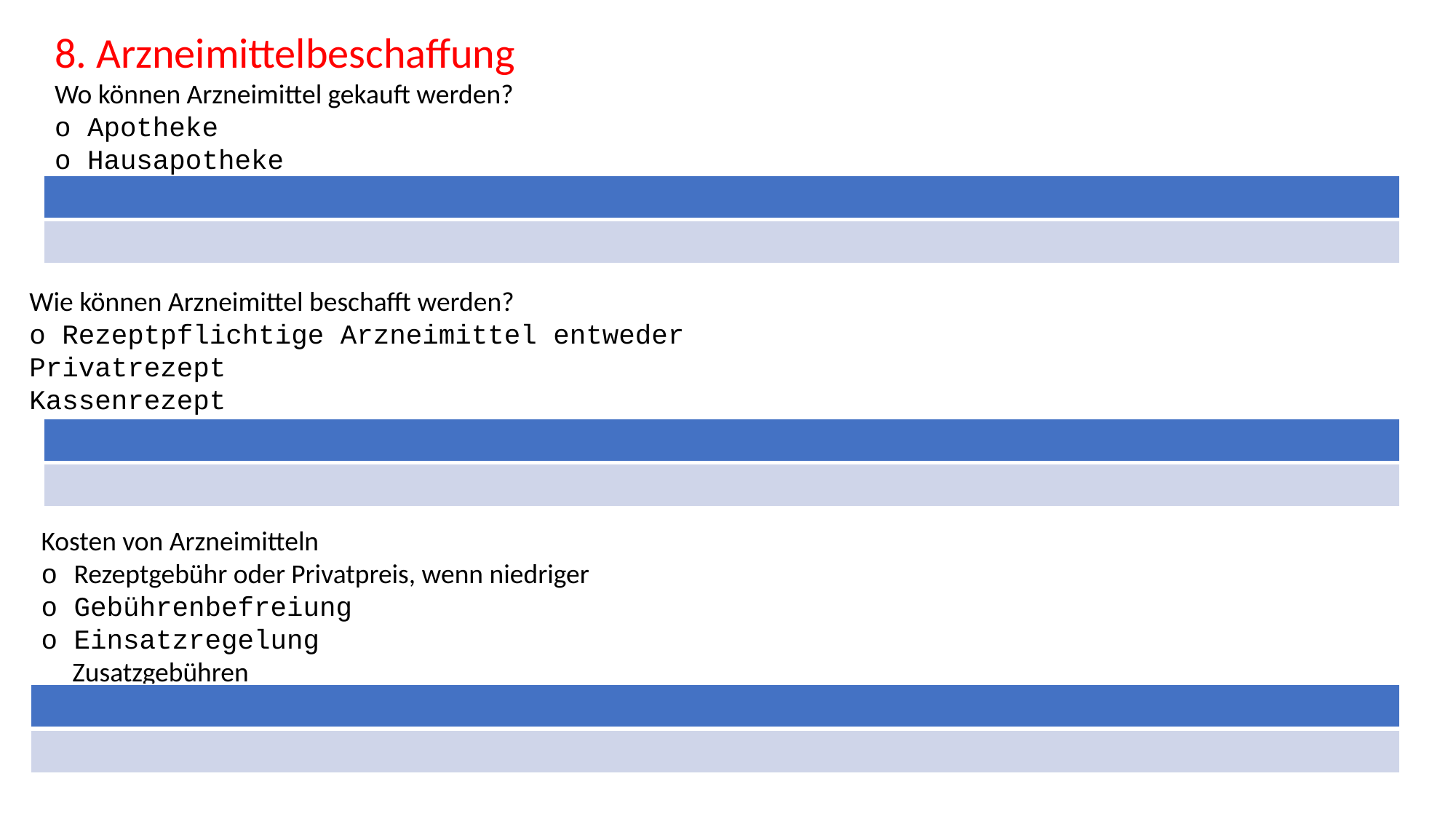

8. Arzneimittelbeschaffung
Wo können Arzneimittel gekauft werden?
o Apotheke
o Hausapotheke

|  |
| --- |
|  |
Wie können Arzneimittel beschafft werden?
o Rezeptpflichtige Arzneimittel entweder
Privatrezept
Kassenrezept

|  |
| --- |
|  |
Kosten von Arzneimitteln
o Rezeptgebühr oder Privatpreis, wenn niedriger
o Gebührenbefreiung
o Einsatzregelung
     Zusatzgebühren

|  |
| --- |
|  |